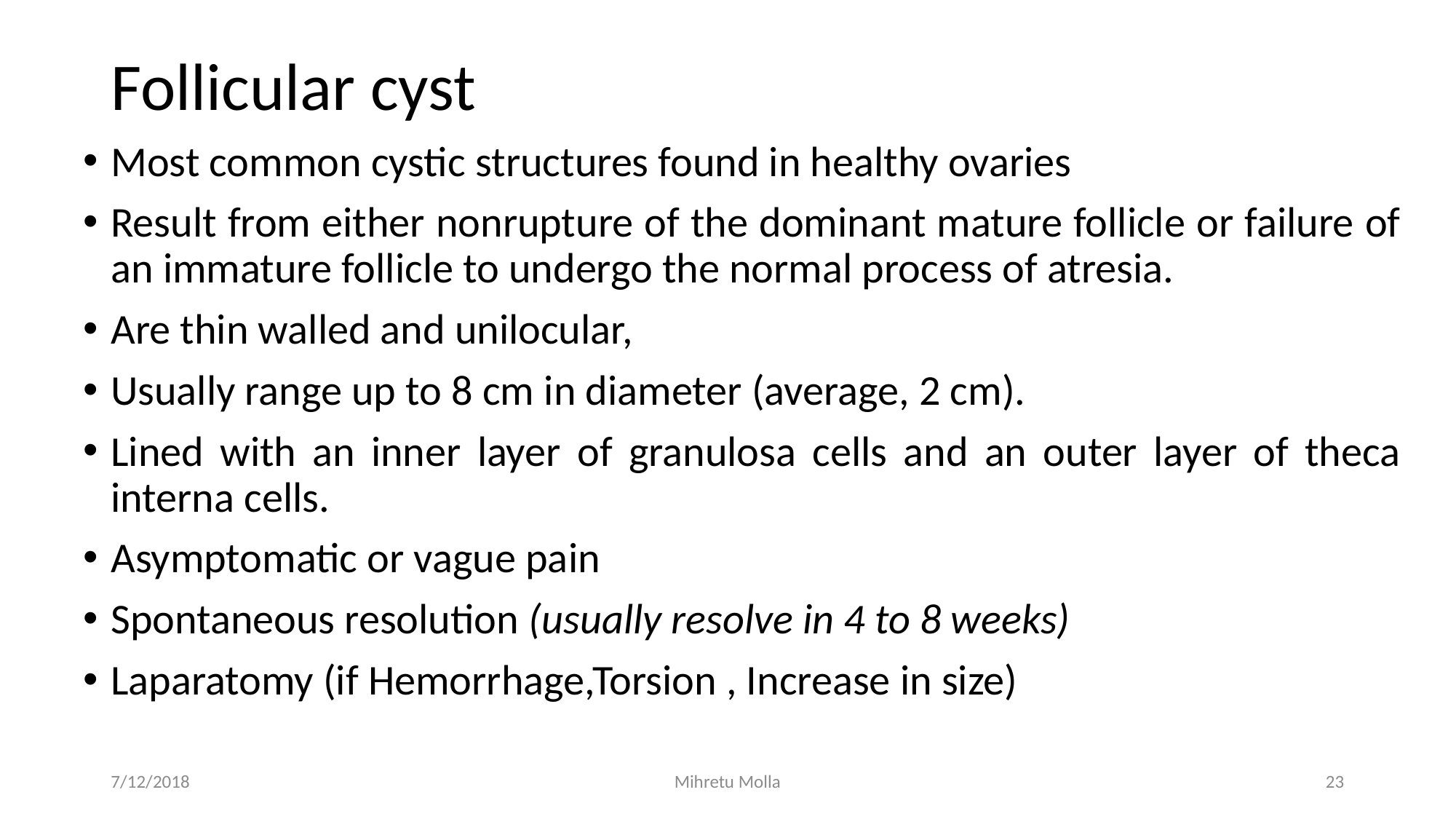

# Follicular cyst
Most common cystic structures found in healthy ovaries
Result from either nonrupture of the dominant mature follicle or failure of an immature follicle to undergo the normal process of atresia.
Are thin walled and unilocular,
Usually range up to 8 cm in diameter (average, 2 cm).
Lined with an inner layer of granulosa cells and an outer layer of theca interna cells.
Asymptomatic or vague pain
Spontaneous resolution (usually resolve in 4 to 8 weeks)
Laparatomy (if Hemorrhage,Torsion , Increase in size)
7/12/2018
Mihretu Molla
23